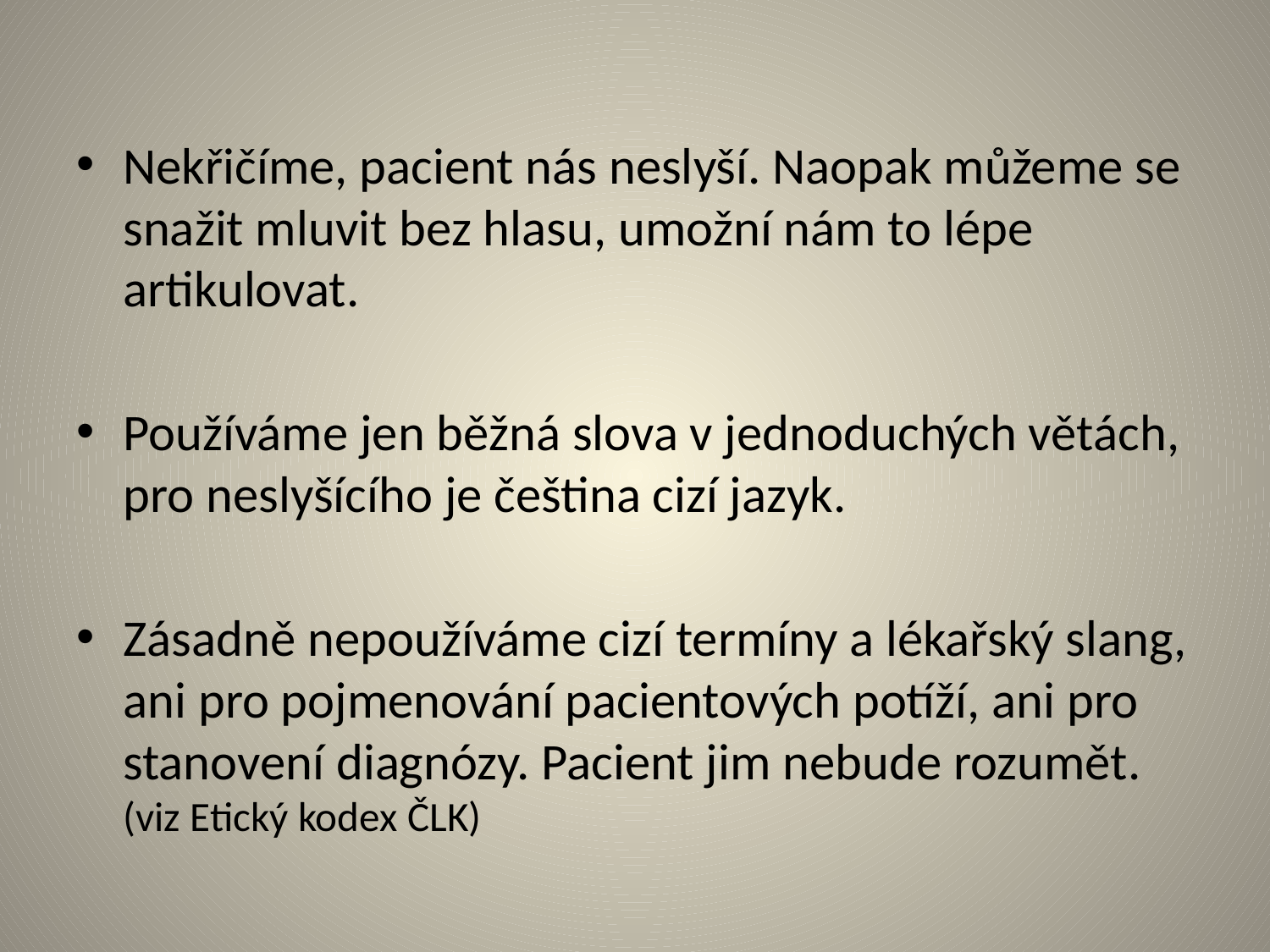

#
Nekřičíme, pacient nás neslyší. Naopak můžeme se snažit mluvit bez hlasu, umožní nám to lépe artikulovat.

Používáme jen běžná slova v jednoduchých větách, pro neslyšícího je čeština cizí jazyk.

Zásadně nepoužíváme cizí termíny a lékařský slang, ani pro pojmenování pacientových potíží, ani pro stanovení diagnózy. Pacient jim nebude rozumět. (viz Etický kodex ČLK)